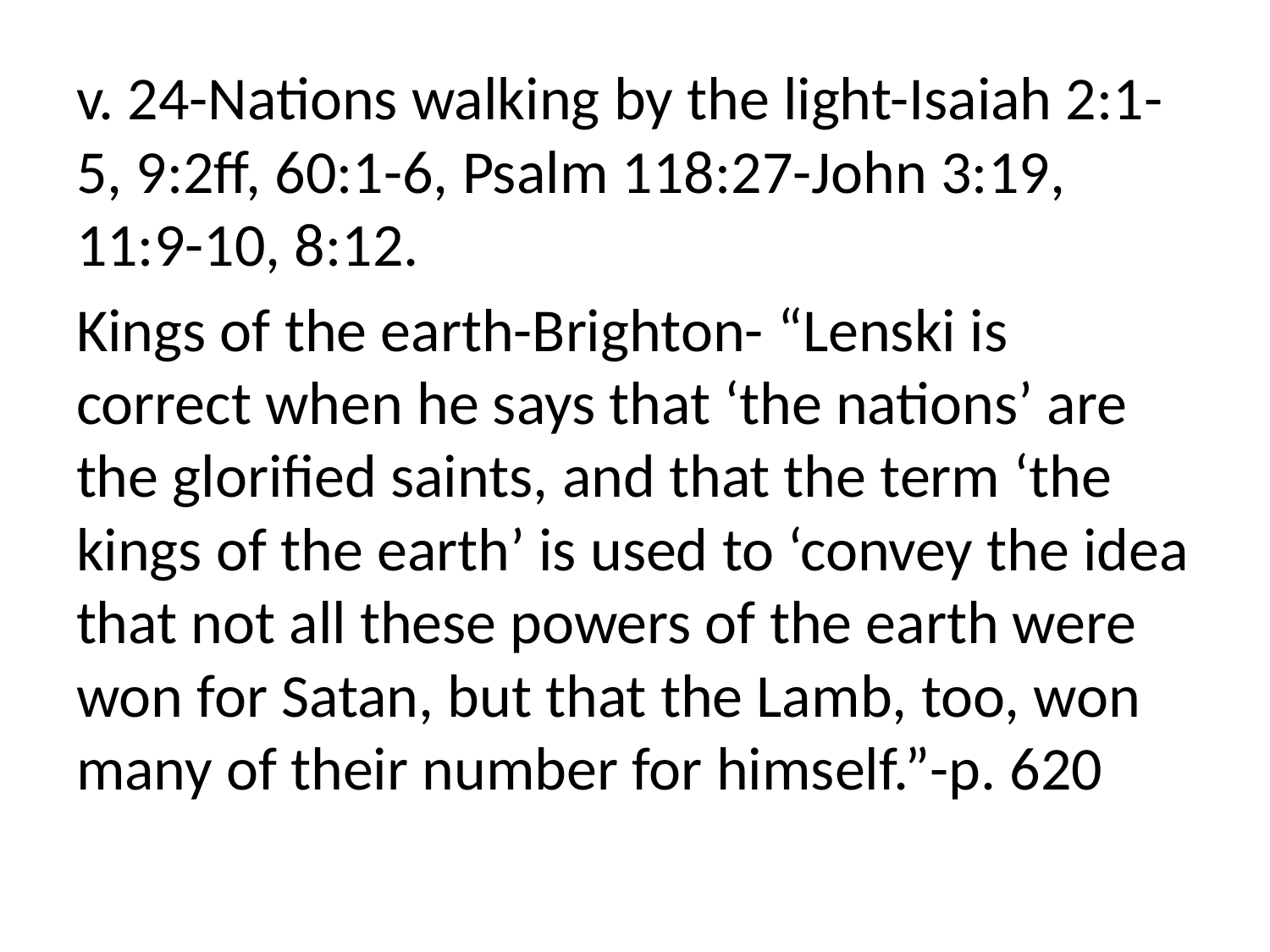

v. 24-Nations walking by the light-Isaiah 2:1-5, 9:2ff, 60:1-6, Psalm 118:27-John 3:19, 11:9-10, 8:12.
Kings of the earth-Brighton- “Lenski is correct when he says that ‘the nations’ are the glorified saints, and that the term ‘the kings of the earth’ is used to ‘convey the idea that not all these powers of the earth were won for Satan, but that the Lamb, too, won many of their number for himself.”-p. 620